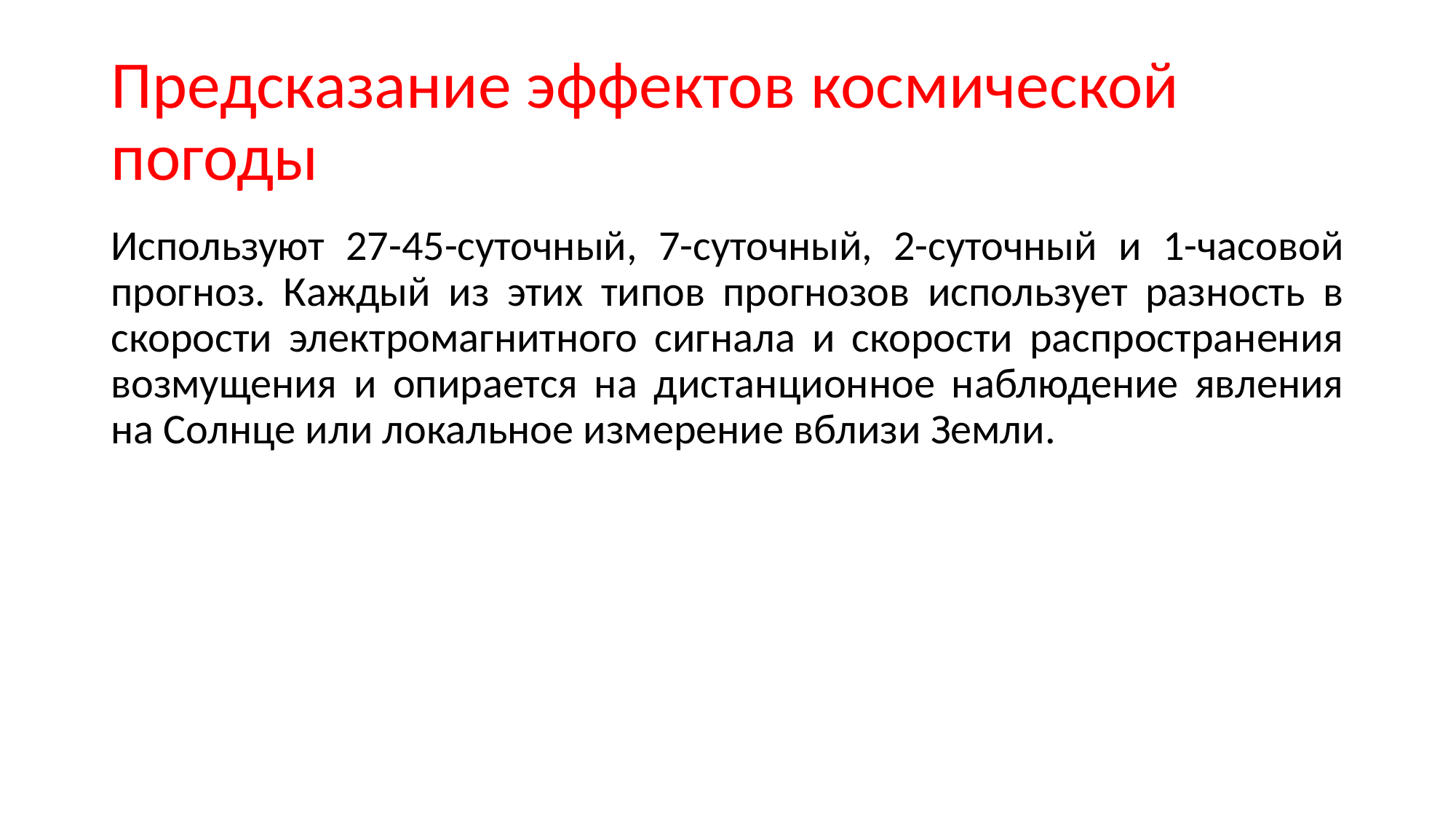

# Предсказание эффектов космической погоды
Используют 27-45-суточный, 7-суточный, 2-суточный и 1-часовой прогноз. Каждый из этих типов прогнозов использует разность в скорости электромагнитного сигнала и скорости распространения возмущения и опирается на дистанционное наблюдение явления на Солнце или локальное измерение вблизи Земли.